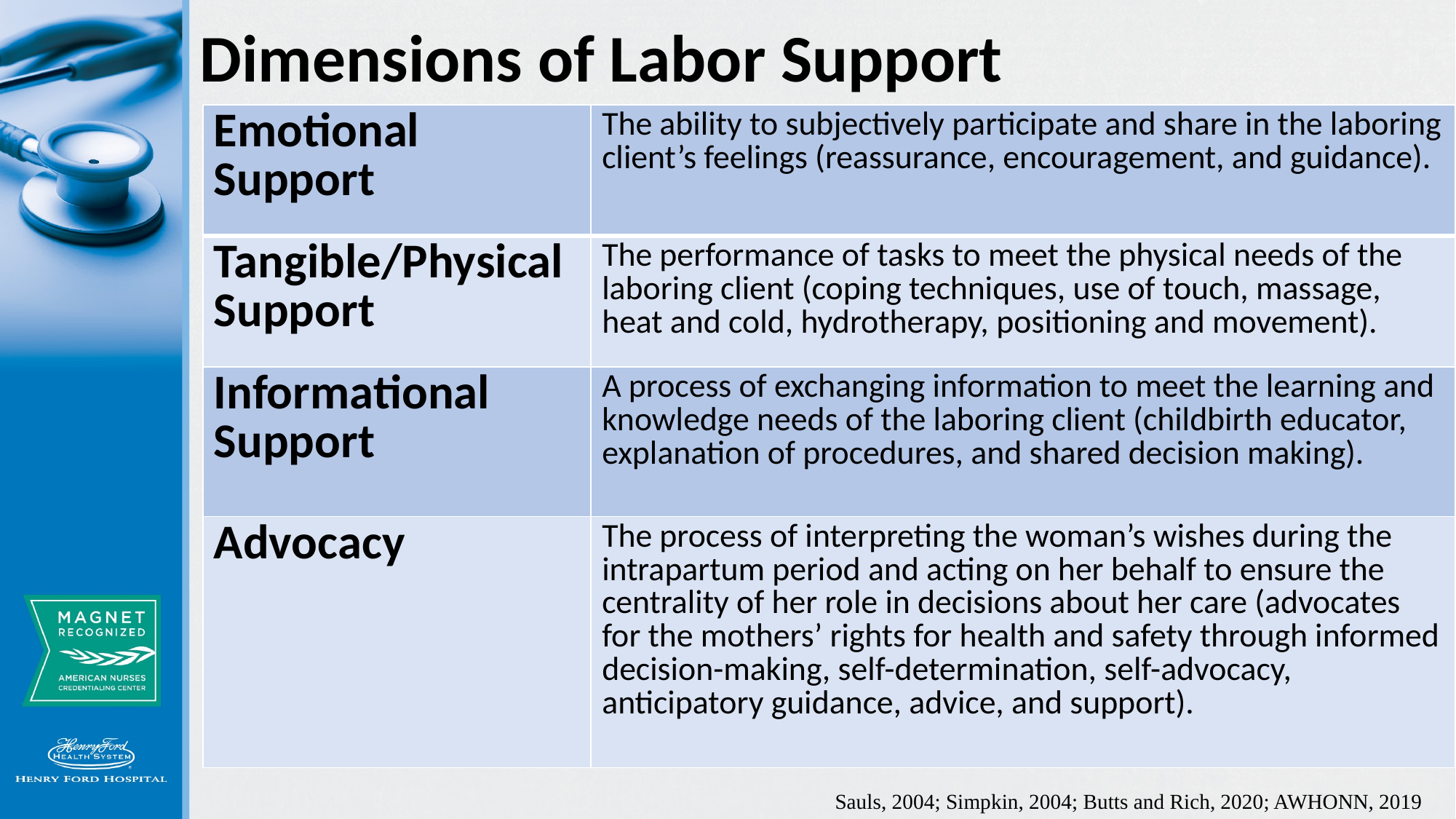

# Dimensions of Labor Support
| Emotional Support | The ability to subjectively participate and share in the laboring client’s feelings (reassurance, encouragement, and guidance). |
| --- | --- |
| Tangible/Physical Support | The performance of tasks to meet the physical needs of the laboring client (coping techniques, use of touch, massage, heat and cold, hydrotherapy, positioning and movement). |
| Informational Support | A process of exchanging information to meet the learning and knowledge needs of the laboring client (childbirth educator, explanation of procedures, and shared decision making). |
| Advocacy | The process of interpreting the woman’s wishes during the intrapartum period and acting on her behalf to ensure the centrality of her role in decisions about her care (advocates for the mothers’ rights for health and safety through informed decision-making, self-determination, self-advocacy, anticipatory guidance, advice, and support). |
Sauls, 2004; Simpkin, 2004; Butts and Rich, 2020; AWHONN, 2019